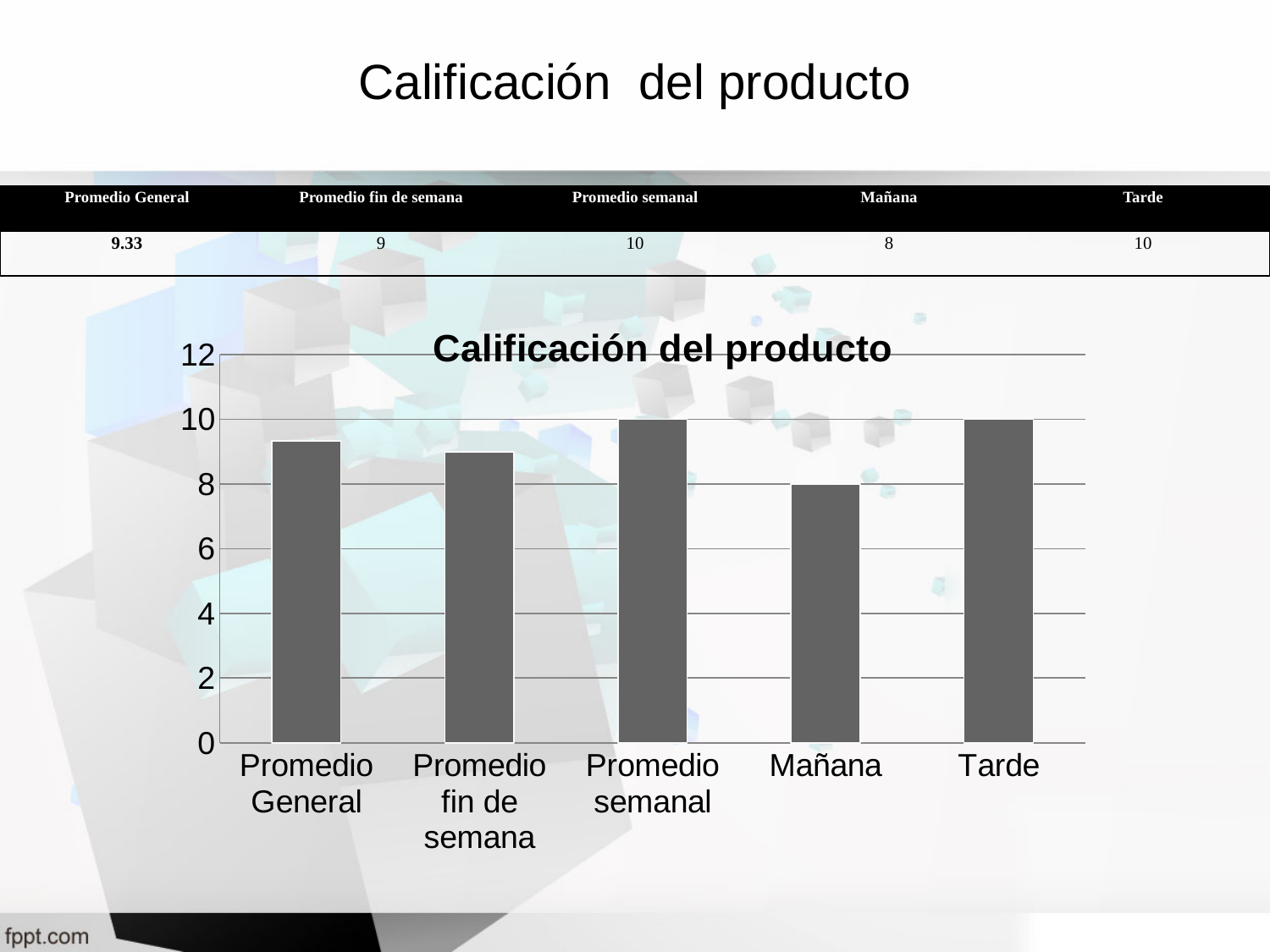

# Calificación  del producto
| Promedio General | Promedio fin de semana | Promedio semanal | Mañana | Tarde |
| --- | --- | --- | --- | --- |
| 9.33 | 9 | 10 | 8 | 10 |

### Chart: Calificación del producto

| Category |  |
|---|---|
| Promedio General | 9.33 |
| Promedio fin de semana | 9.0 |
| Promedio semanal | 10.0 |
| Mañana | 8.0 |
| Tarde | 10.0 |